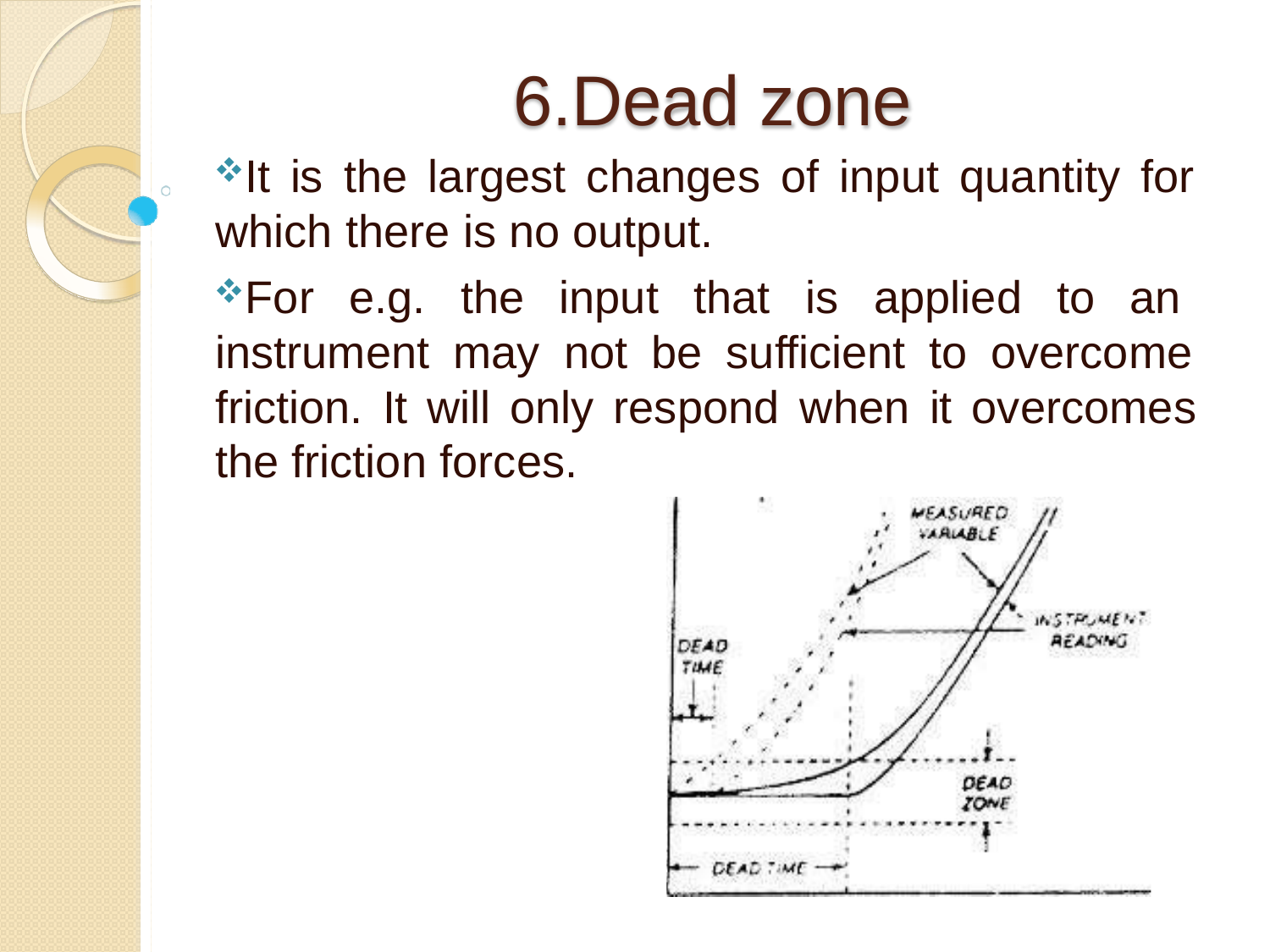

# 6.Dead zone
It is the largest changes of input quantity for  which there is no output.
For e.g. the input that is applied to an  instrument may not be sufficient to overcome  friction. It will only respond when it overcomes  the friction forces.